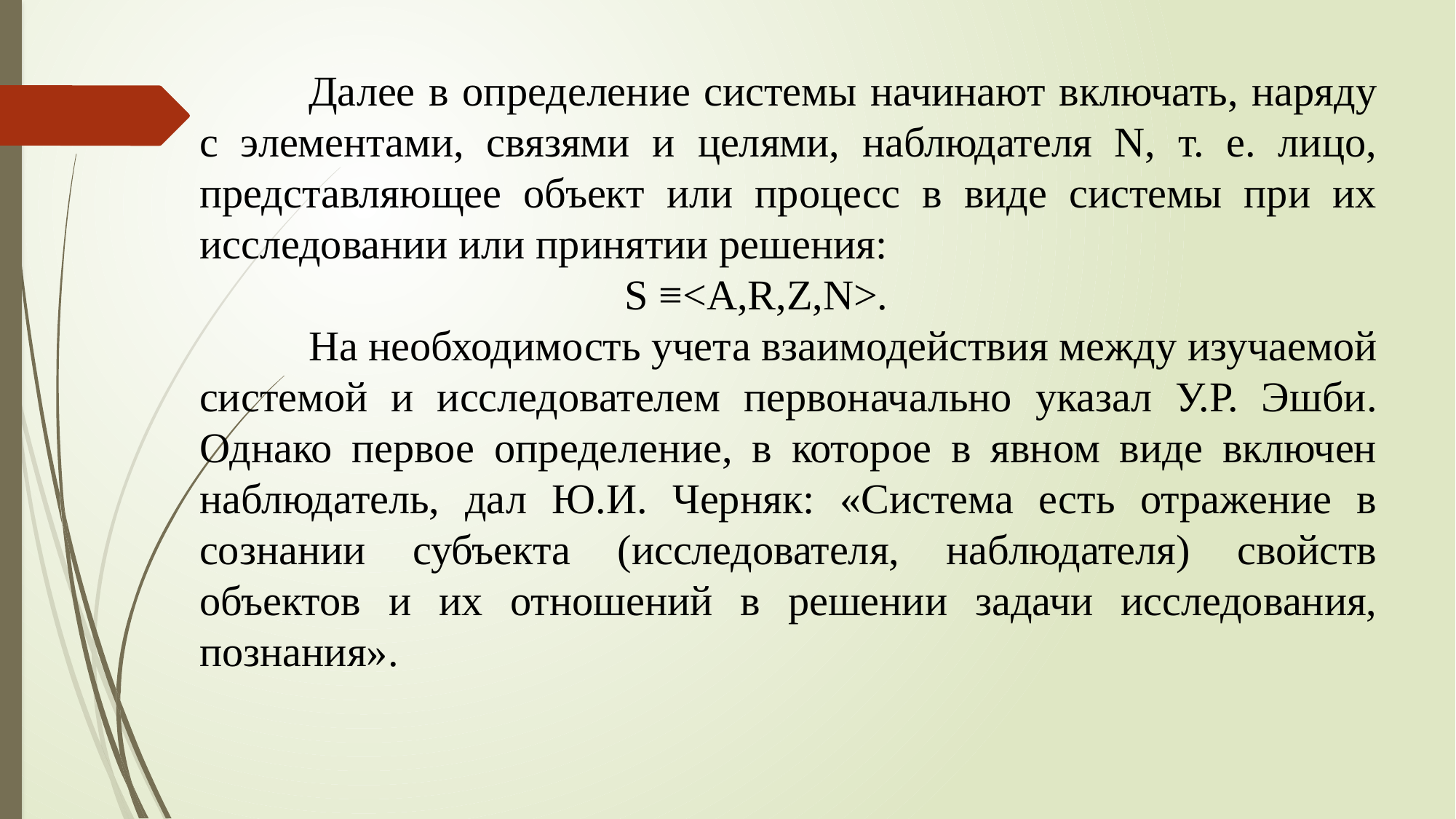

Далее в определение системы начинают включать, наряду с элементами, связями и целями, наблюдателя N, т. е. лицо, представляющее объект или процесс в виде системы при их исследовании или принятии решения:
S ≡<A,R,Z,N>.
	На необходимость учета взаимодействия между изучаемой системой и исследователем первоначально указал У.Р. Эшби. Однако первое определение, в которое в явном виде включен наблюдатель, дал Ю.И. Черняк: «Система есть отражение в сознании субъекта (исследователя, наблюдателя) свойств объектов и их отношений в решении задачи исследования, познания».